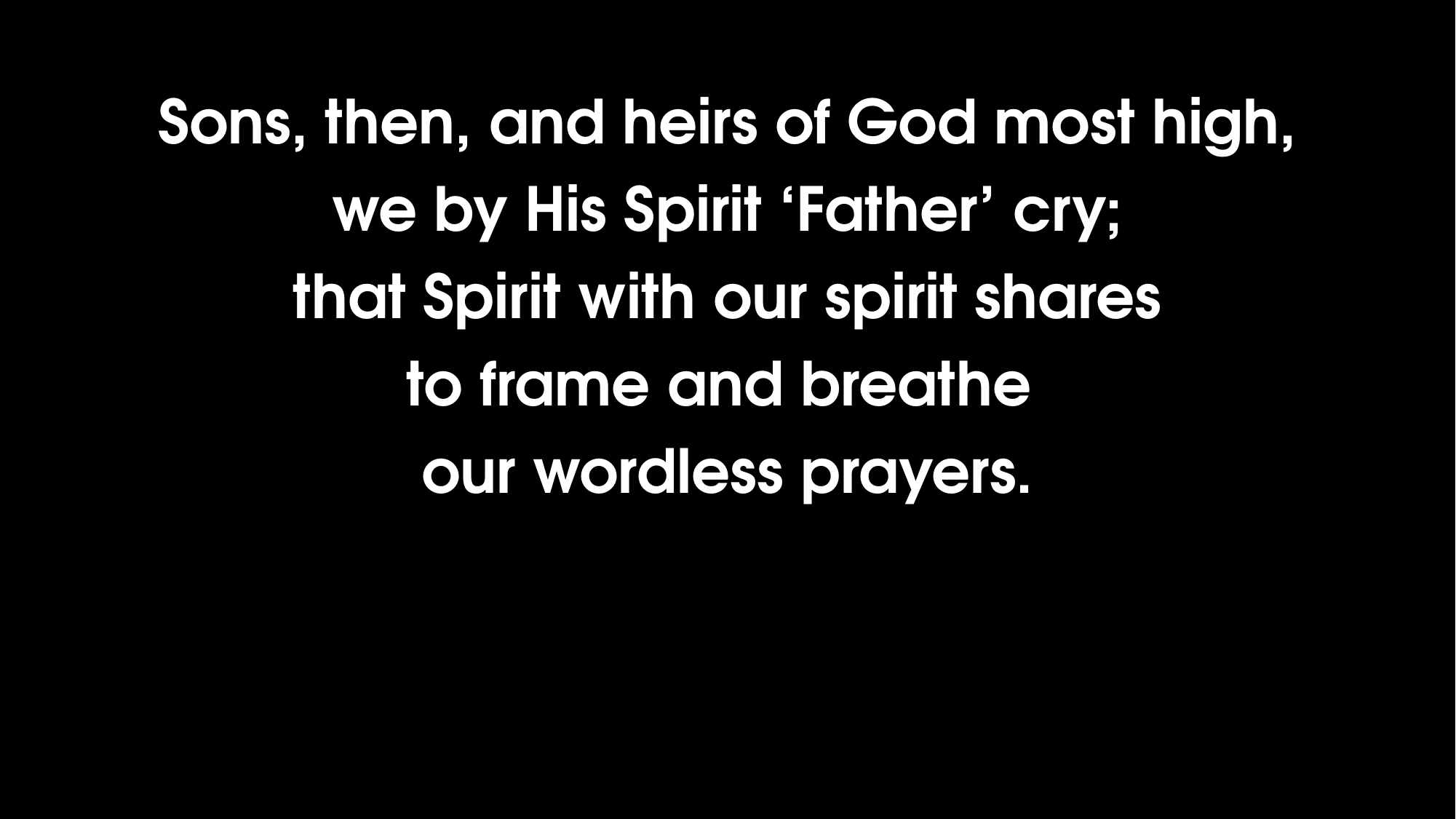

# Sons, then, and heirs of God most high, we by His Spirit ‘Father’ cry; that Spirit with our spirit shares to frame and breathe our wordless prayers.